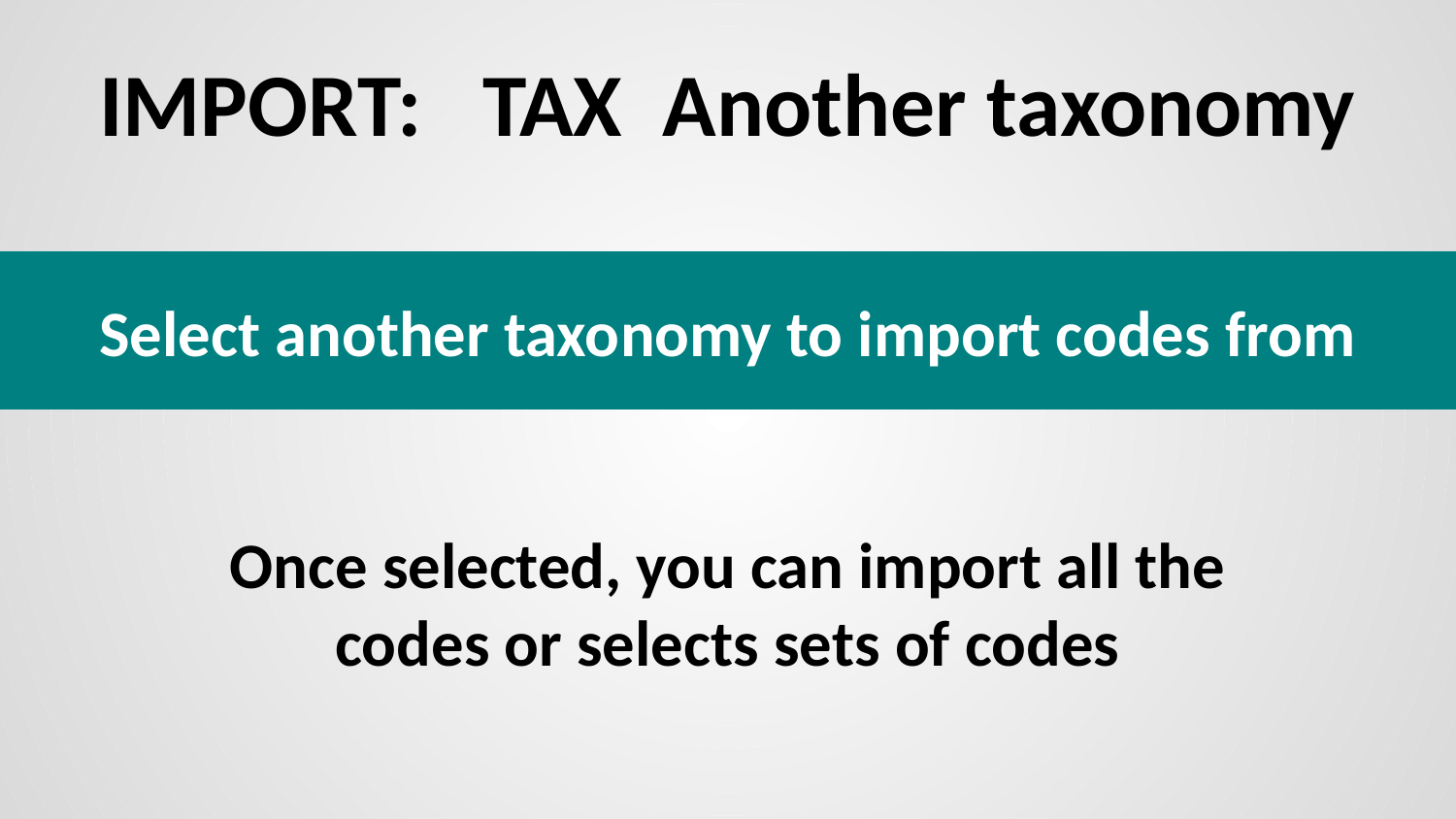

# IMPORT:   TAX  Another taxonomy
Select another taxonomy to import codes from
Once selected, you can import all the codes or selects sets of codes